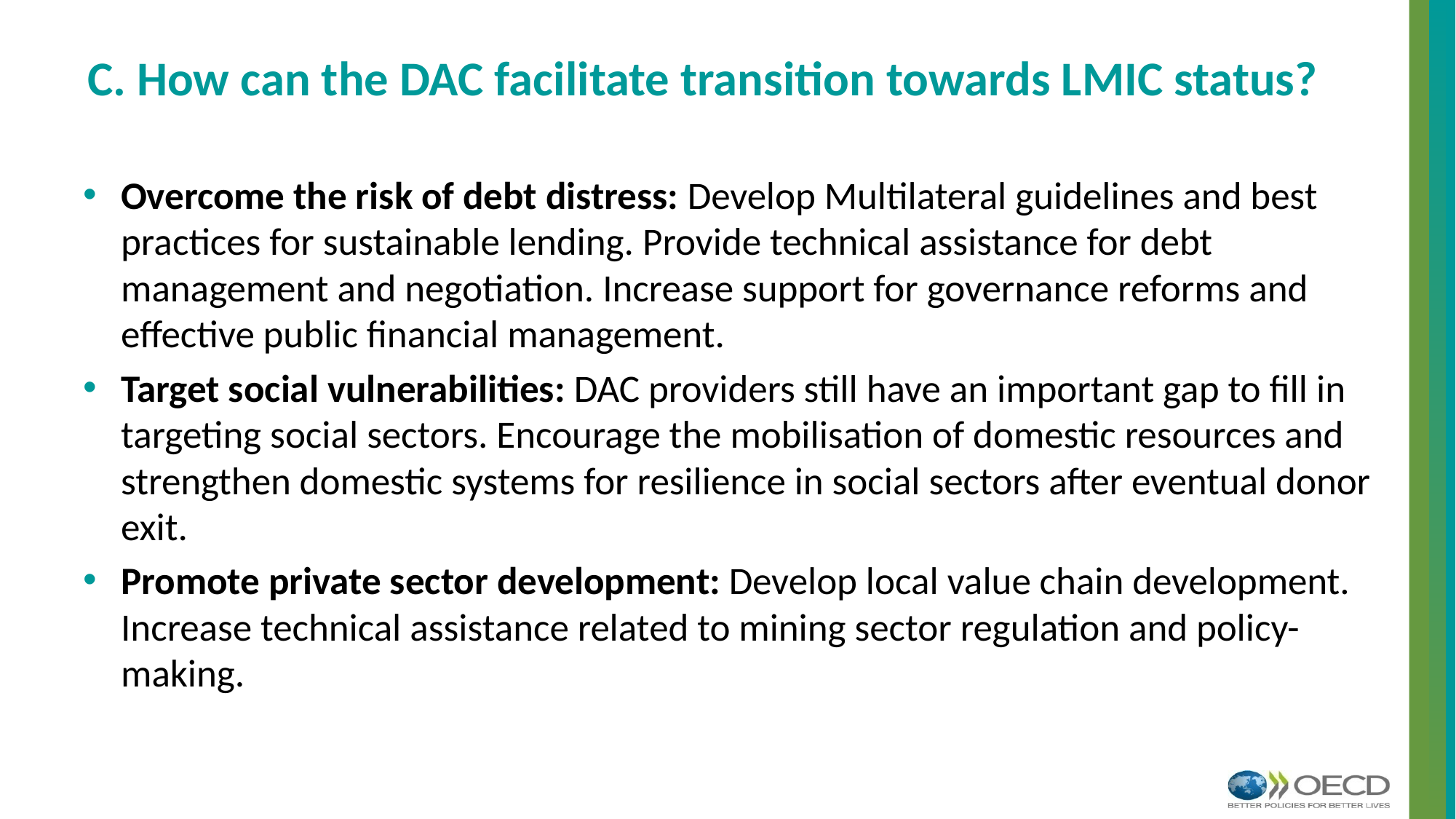

# C. How can the DAC facilitate transition towards LMIC status?
Overcome the risk of debt distress: Develop Multilateral guidelines and best practices for sustainable lending. Provide technical assistance for debt management and negotiation. Increase support for governance reforms and effective public financial management.
Target social vulnerabilities: DAC providers still have an important gap to fill in targeting social sectors. Encourage the mobilisation of domestic resources and strengthen domestic systems for resilience in social sectors after eventual donor exit.
Promote private sector development: Develop local value chain development. Increase technical assistance related to mining sector regulation and policy-making.